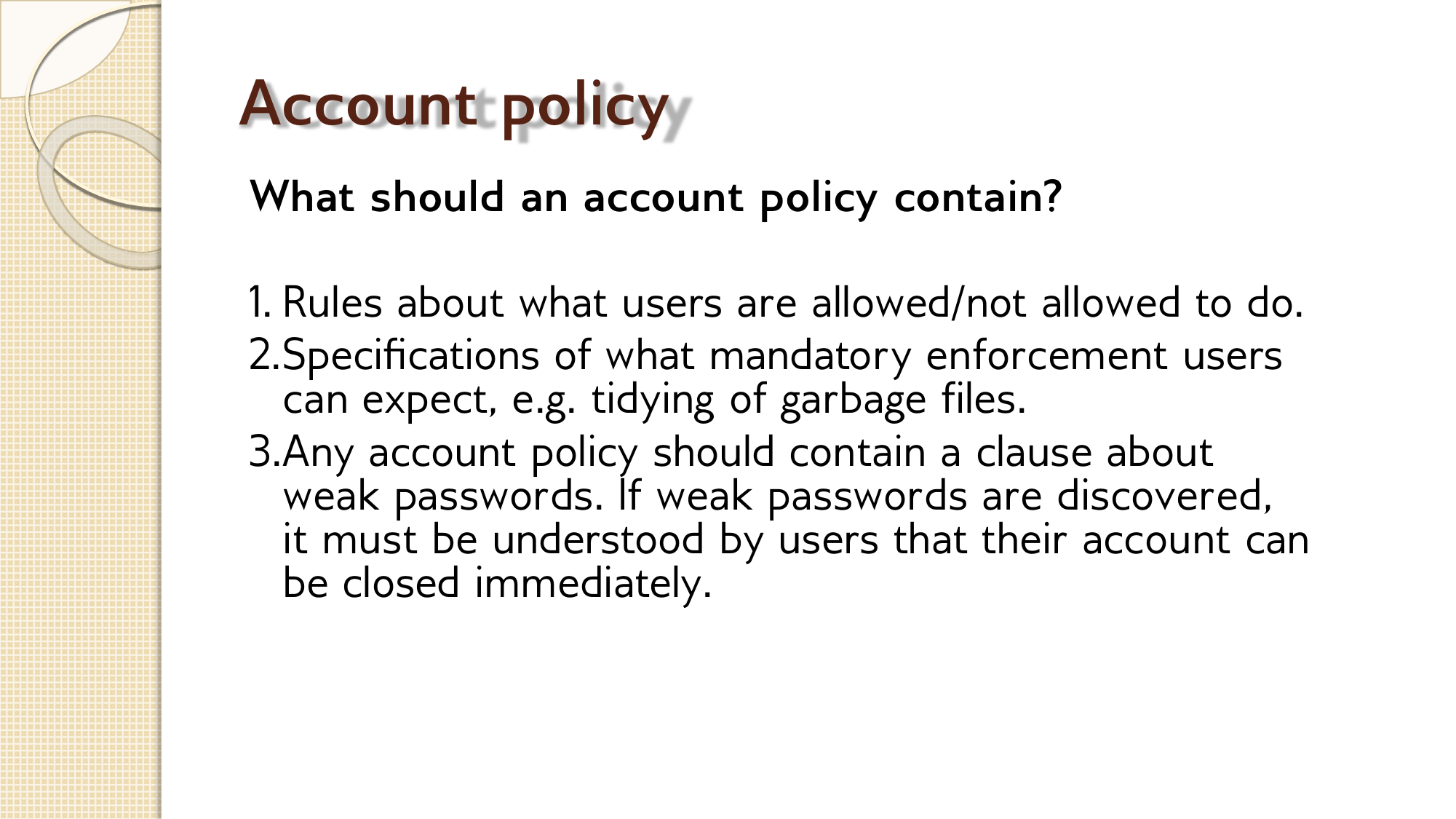

# Account policy

What should an account policy contain?

Rules about what users are allowed/not allowed to do.

Specifications of what mandatory enforcement users can expect, e.g. tidying of garbage files.

Any account policy should contain a clause about weak passwords. If weak passwords are discovered, it must be understood by users that their account can be closed immediately.